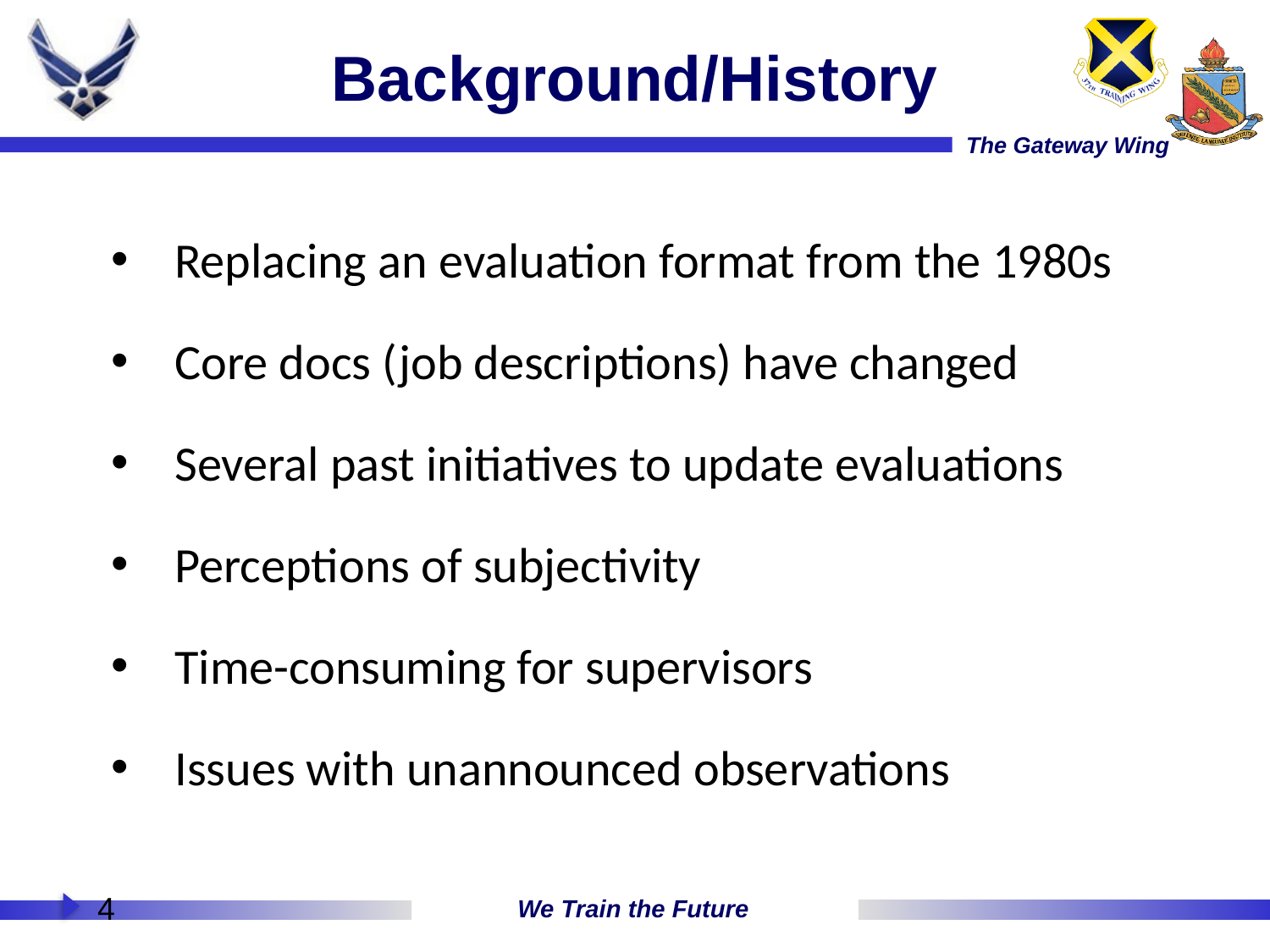

# Background/History
Replacing an evaluation format from the 1980s
Core docs (job descriptions) have changed
Several past initiatives to update evaluations
Perceptions of subjectivity
Time-consuming for supervisors
Issues with unannounced observations
4